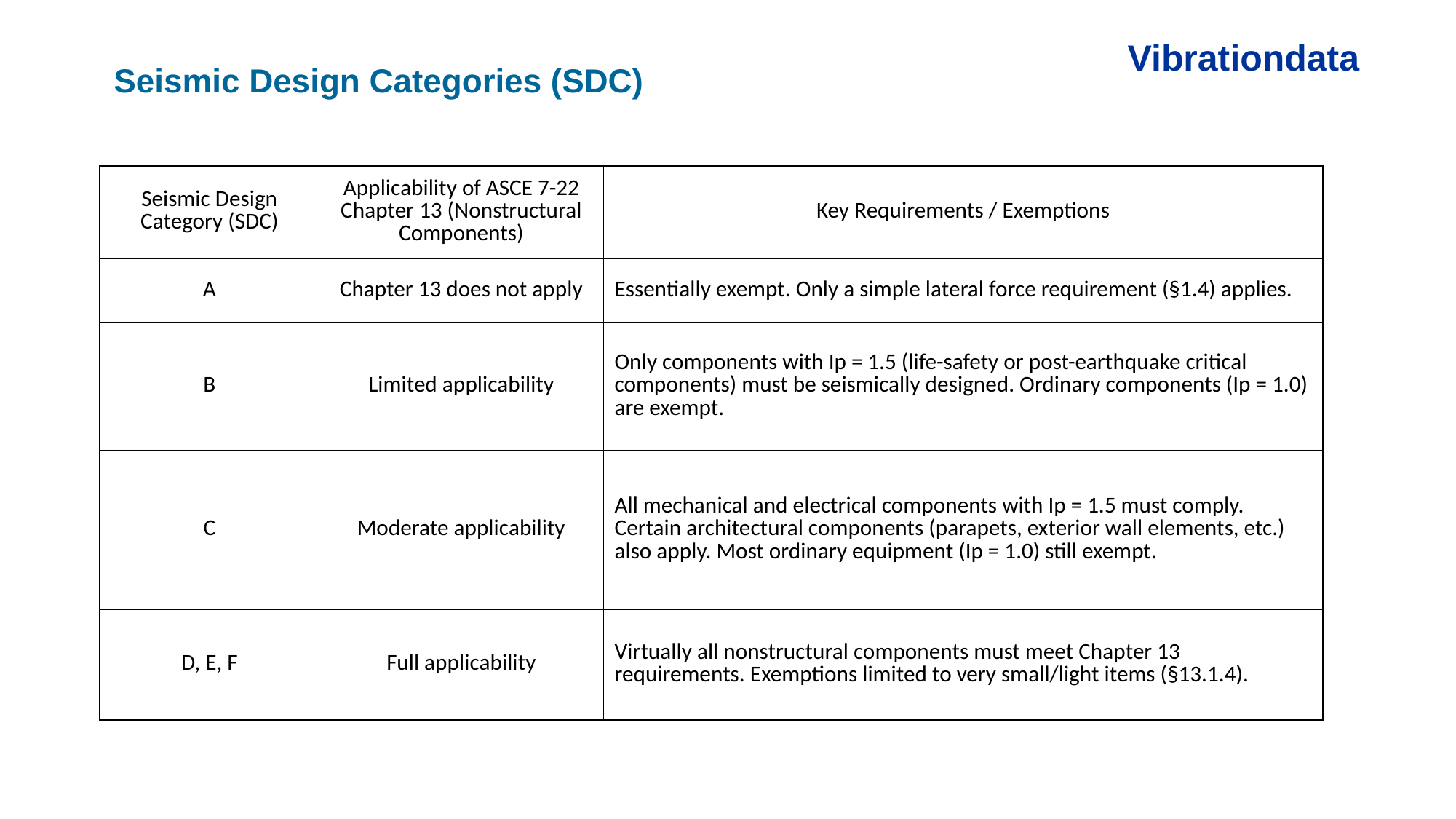

Vibrationdata
Seismic Design Categories (SDC)
| Seismic Design Category (SDC) | Applicability of ASCE 7-22 Chapter 13 (Nonstructural Components) | Key Requirements / Exemptions |
| --- | --- | --- |
| A | Chapter 13 does not apply | Essentially exempt. Only a simple lateral force requirement (§1.4) applies. |
| B | Limited applicability | Only components with Ip = 1.5 (life-safety or post-earthquake critical components) must be seismically designed. Ordinary components (Ip = 1.0) are exempt. |
| C | Moderate applicability | All mechanical and electrical components with Ip = 1.5 must comply. Certain architectural components (parapets, exterior wall elements, etc.) also apply. Most ordinary equipment (Ip = 1.0) still exempt. |
| D, E, F | Full applicability | Virtually all nonstructural components must meet Chapter 13 requirements. Exemptions limited to very small/light items (§13.1.4). |